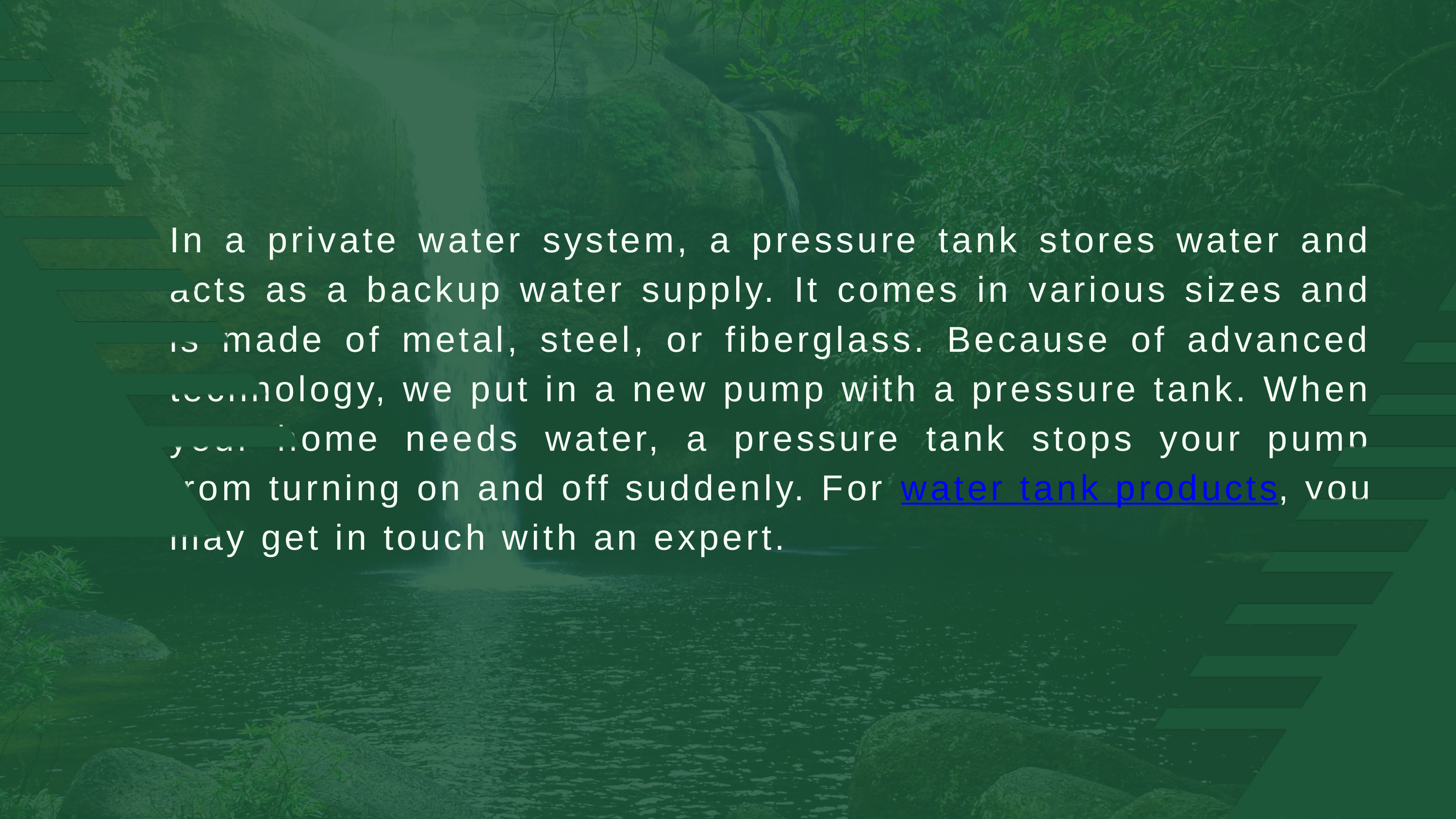

In a private water system, a pressure tank stores water and acts as a backup water supply. It comes in various sizes and is made of metal, steel, or fiberglass. Because of advanced technology, we put in a new pump with a pressure tank. When your home needs water, a pressure tank stops your pump from turning on and off suddenly. For water tank products, you may get in touch with an expert.